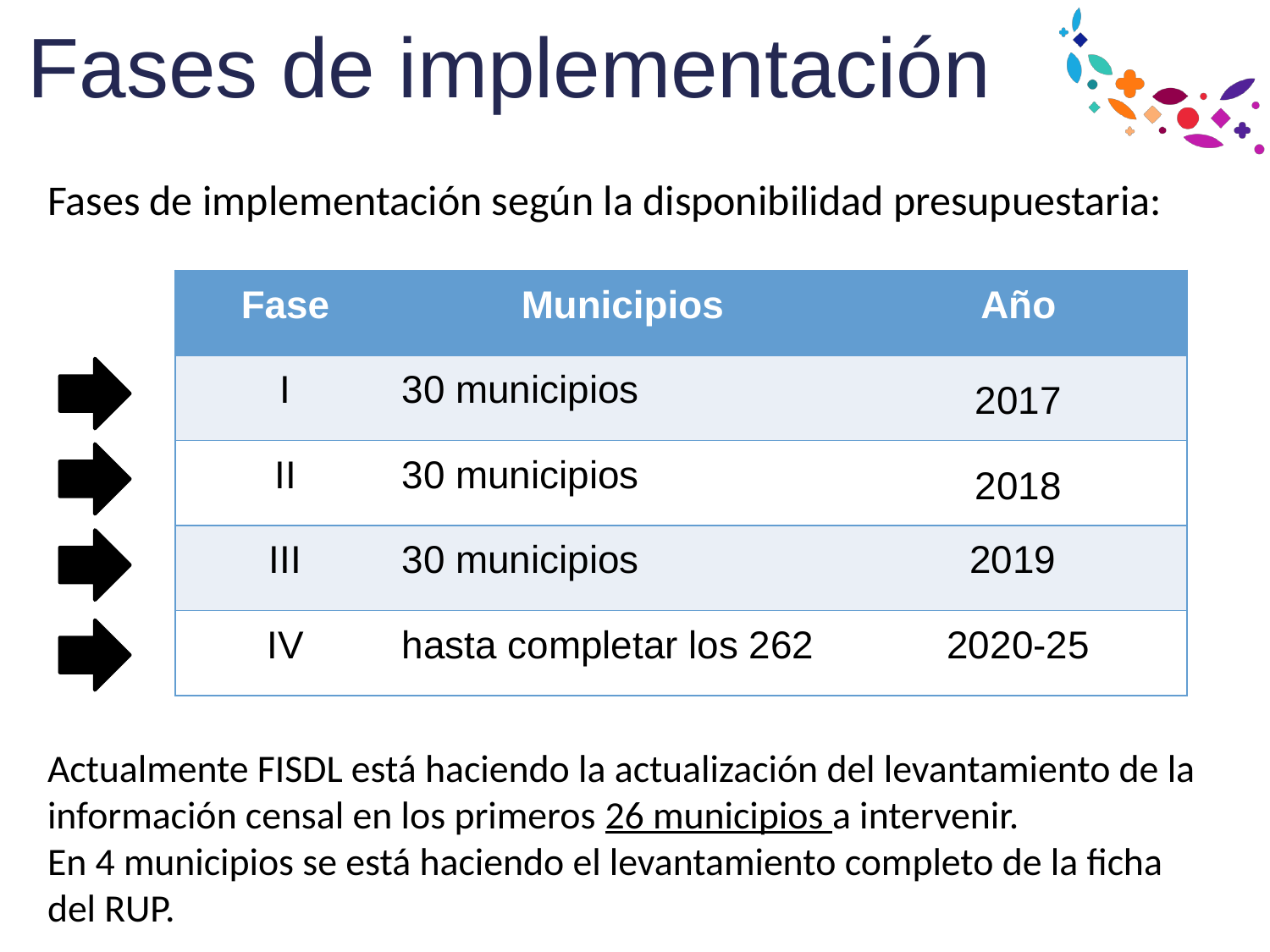

# Fases de implementación
Fases de implementación según la disponibilidad presupuestaria:
| Fase | Municipios | Año |
| --- | --- | --- |
| I | 30 municipios | 2017 |
| II | 30 municipios | 2018 |
| III | 30 municipios | 2019 |
| IV | hasta completar los 262 | 2020-25 |

Actualmente FISDL está haciendo la actualización del levantamiento de la información censal en los primeros 26 municipios a intervenir.
En 4 municipios se está haciendo el levantamiento completo de la ficha del RUP.